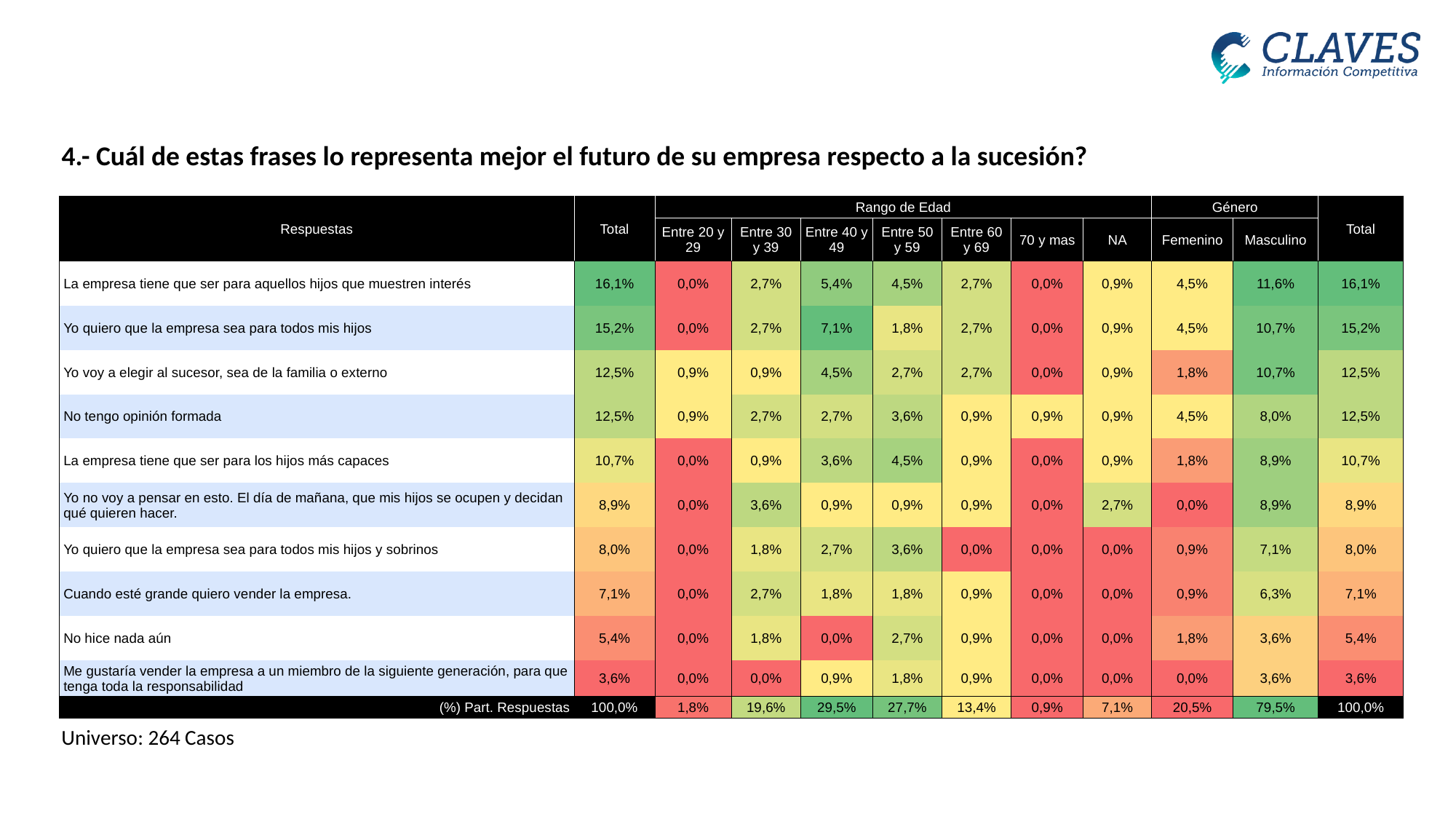

4.- Cuál de estas frases lo representa mejor el futuro de su empresa respecto a la sucesión?
| Respuestas | Total | Rango de Edad |  |  |  |  |  |  | Género |  | Total |
| --- | --- | --- | --- | --- | --- | --- | --- | --- | --- | --- | --- |
|  |  | Entre 20 y 29 | Entre 30 y 39 | Entre 40 y 49 | Entre 50 y 59 | Entre 60 y 69 | 70 y mas | NA | Femenino | Masculino |  |
| La empresa tiene que ser para aquellos hijos que muestren interés | 16,1% | 0,0% | 2,7% | 5,4% | 4,5% | 2,7% | 0,0% | 0,9% | 4,5% | 11,6% | 16,1% |
| Yo quiero que la empresa sea para todos mis hijos | 15,2% | 0,0% | 2,7% | 7,1% | 1,8% | 2,7% | 0,0% | 0,9% | 4,5% | 10,7% | 15,2% |
| Yo voy a elegir al sucesor, sea de la familia o externo | 12,5% | 0,9% | 0,9% | 4,5% | 2,7% | 2,7% | 0,0% | 0,9% | 1,8% | 10,7% | 12,5% |
| No tengo opinión formada | 12,5% | 0,9% | 2,7% | 2,7% | 3,6% | 0,9% | 0,9% | 0,9% | 4,5% | 8,0% | 12,5% |
| La empresa tiene que ser para los hijos más capaces | 10,7% | 0,0% | 0,9% | 3,6% | 4,5% | 0,9% | 0,0% | 0,9% | 1,8% | 8,9% | 10,7% |
| Yo no voy a pensar en esto. El día de mañana, que mis hijos se ocupen y decidan qué quieren hacer. | 8,9% | 0,0% | 3,6% | 0,9% | 0,9% | 0,9% | 0,0% | 2,7% | 0,0% | 8,9% | 8,9% |
| Yo quiero que la empresa sea para todos mis hijos y sobrinos | 8,0% | 0,0% | 1,8% | 2,7% | 3,6% | 0,0% | 0,0% | 0,0% | 0,9% | 7,1% | 8,0% |
| Cuando esté grande quiero vender la empresa. | 7,1% | 0,0% | 2,7% | 1,8% | 1,8% | 0,9% | 0,0% | 0,0% | 0,9% | 6,3% | 7,1% |
| No hice nada aún | 5,4% | 0,0% | 1,8% | 0,0% | 2,7% | 0,9% | 0,0% | 0,0% | 1,8% | 3,6% | 5,4% |
| Me gustaría vender la empresa a un miembro de la siguiente generación, para que tenga toda la responsabilidad | 3,6% | 0,0% | 0,0% | 0,9% | 1,8% | 0,9% | 0,0% | 0,0% | 0,0% | 3,6% | 3,6% |
| (%) Part. Respuestas | 100,0% | 1,8% | 19,6% | 29,5% | 27,7% | 13,4% | 0,9% | 7,1% | 20,5% | 79,5% | 100,0% |
Universo: 264 Casos